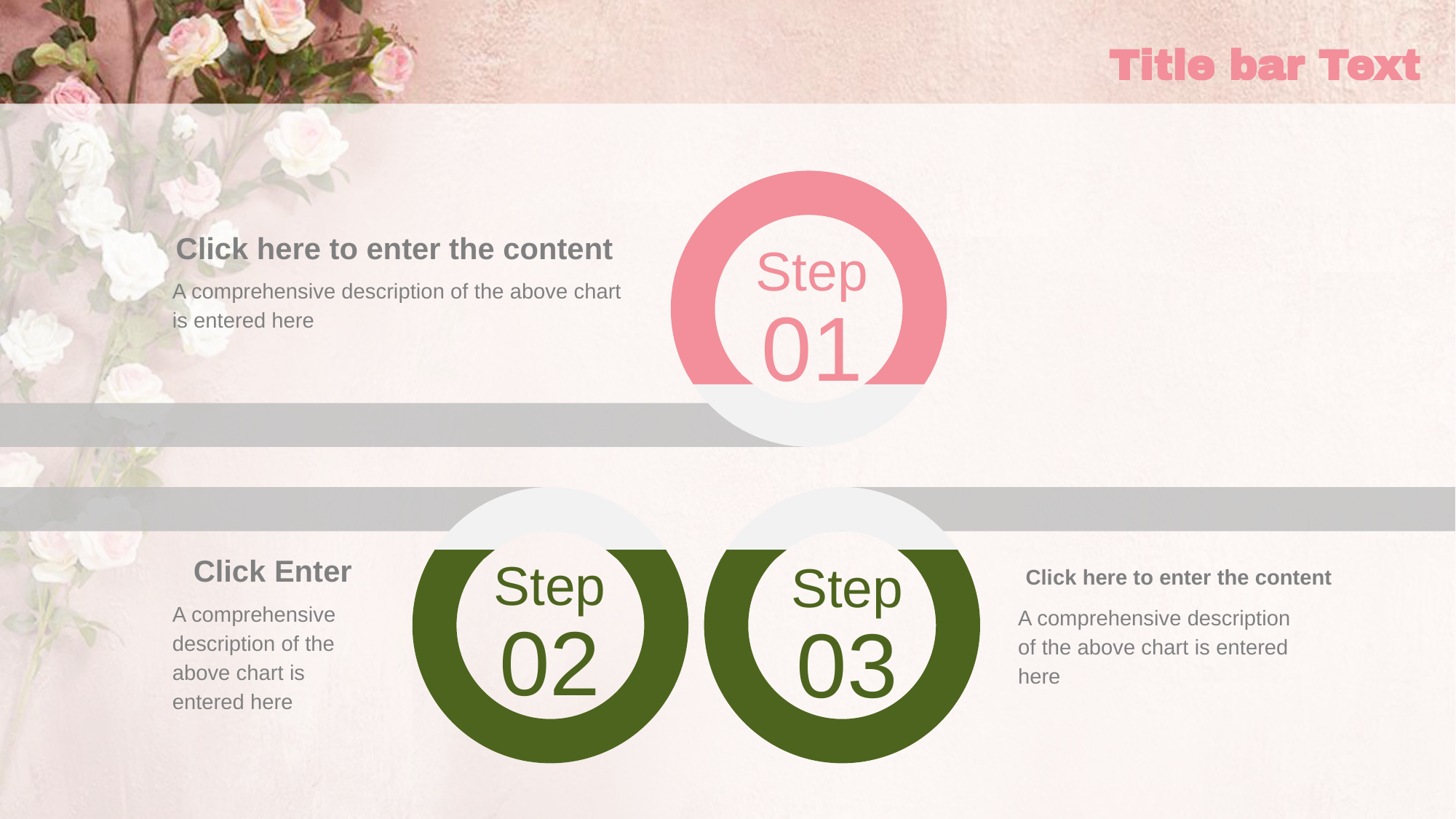

# Title bar Text

Click here to enter the content
Step
01
A comprehensive description of the above chart is entered here

Click Enter
Step
02
Step
03
Click here to enter the content
A comprehensive description of the above chart is entered here
A comprehensive description of the above chart is entered here